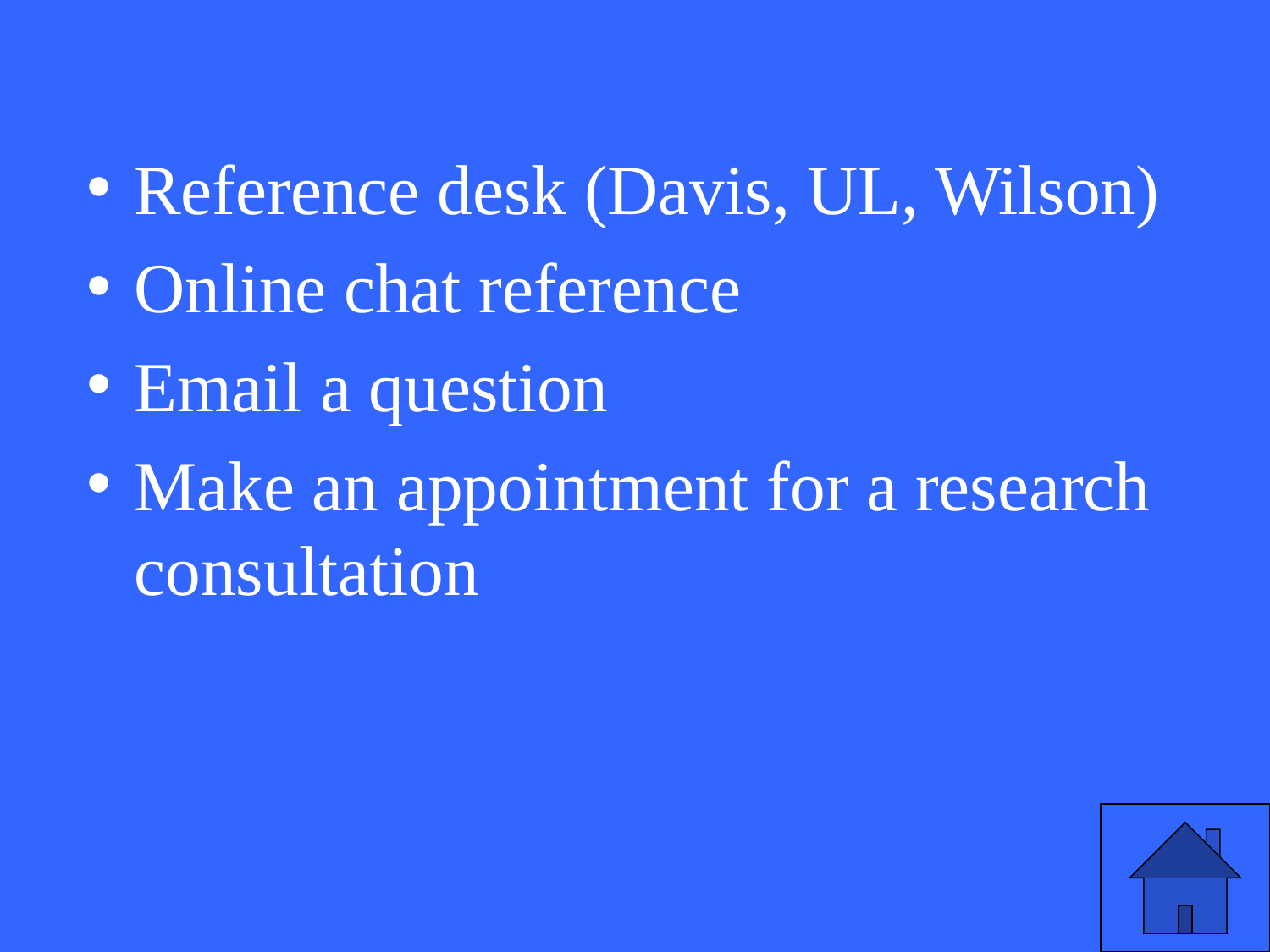

Reference desk (Davis, UL, Wilson)
Online chat reference
Email a question
Make an appointment for a research consultation